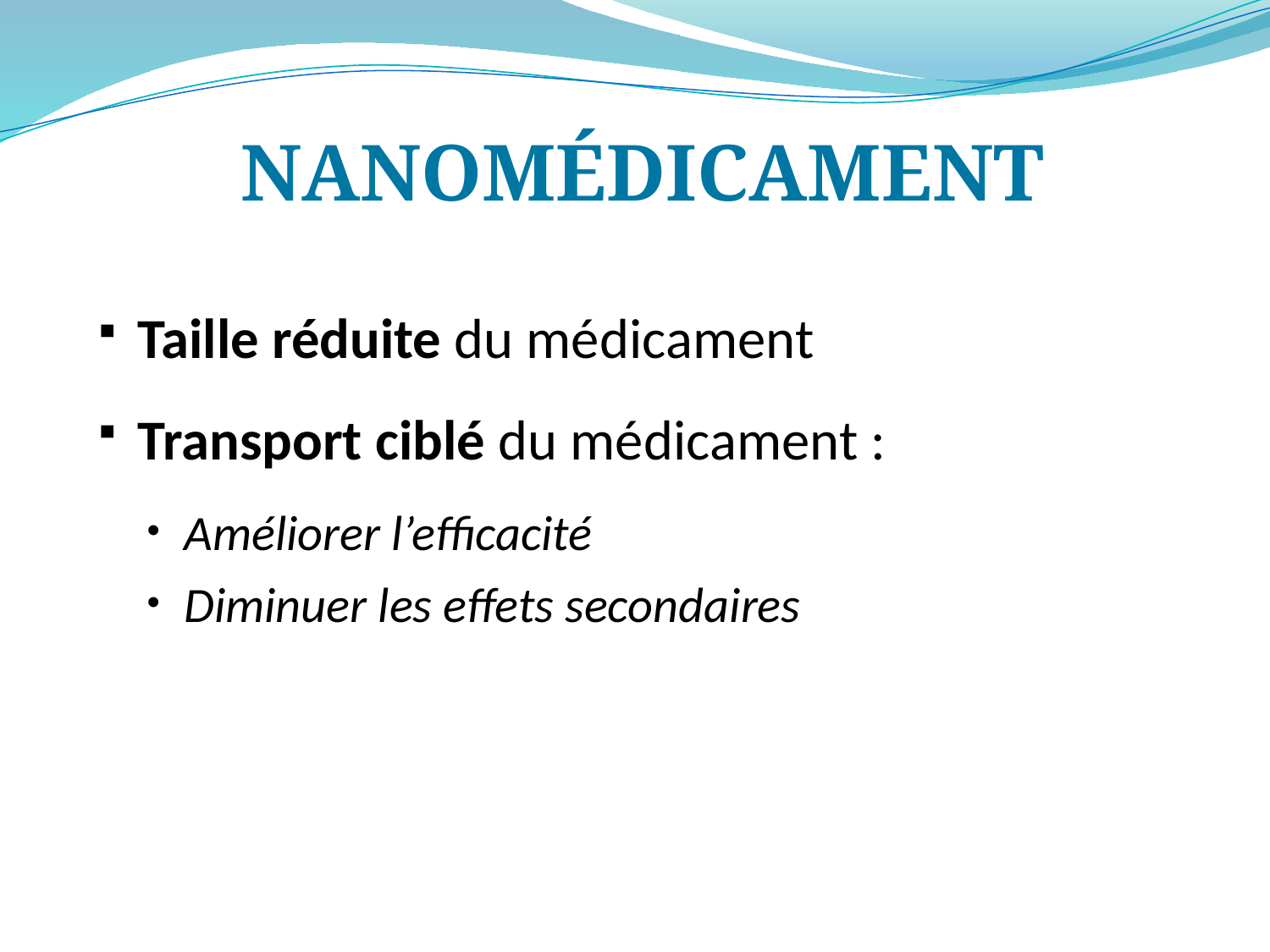

Nanomédicament
Taille réduite du médicament

Transport ciblé du médicament :

Améliorer l’efficacité

Diminuer les effets secondaires